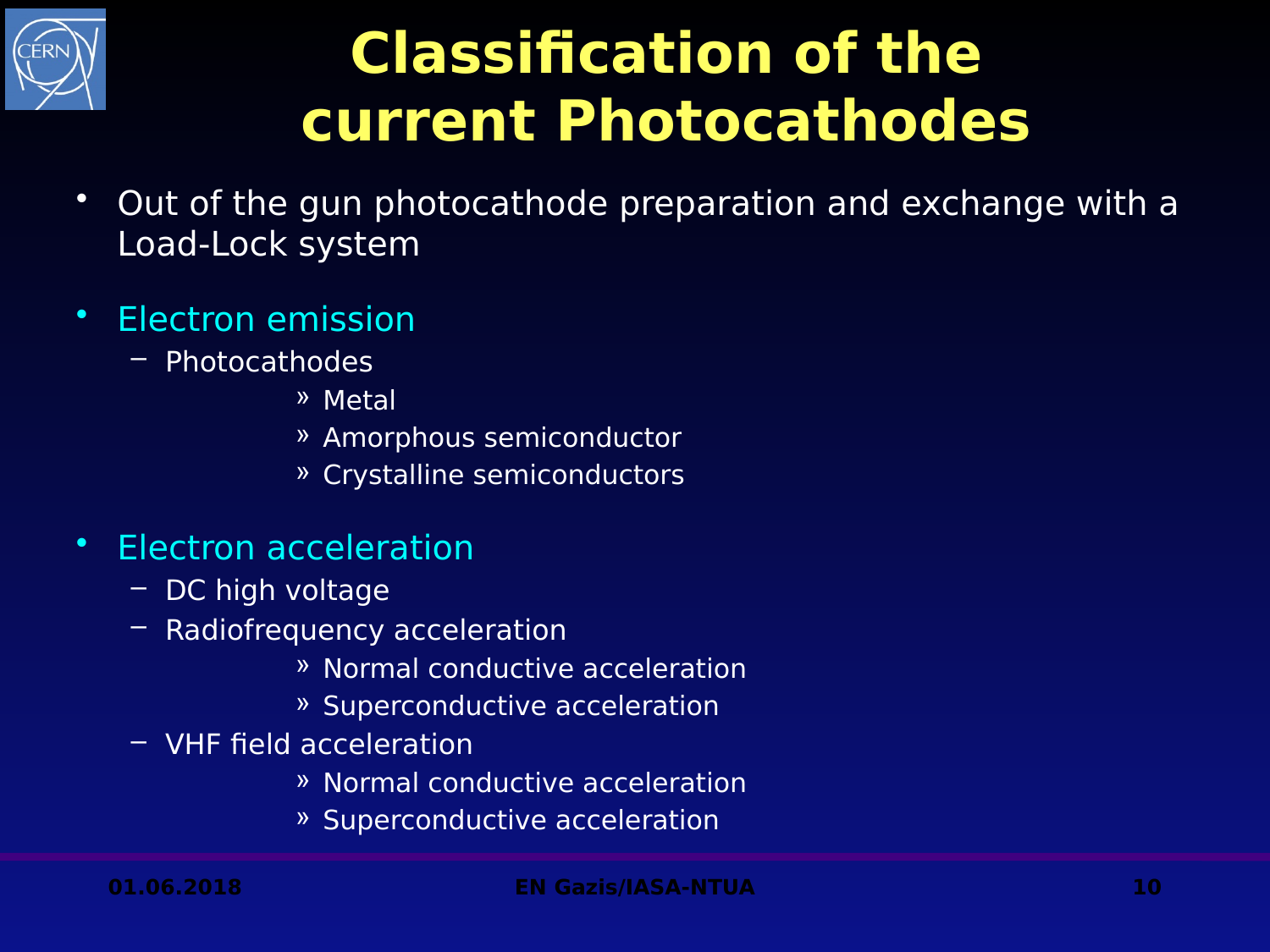

Classification of the current Photocathodes
Out of the gun photocathode preparation and exchange with a Load-Lock system

Electron emission
Photocathodes
Metal
Amorphous semiconductor
Crystalline semiconductors

Electron acceleration
DC high voltage
Radiofrequency acceleration
Normal conductive acceleration
Superconductive acceleration
VHF field acceleration
Normal conductive acceleration
Superconductive acceleration
01.06.2018
EN Gazis/IASA-NTUA
10